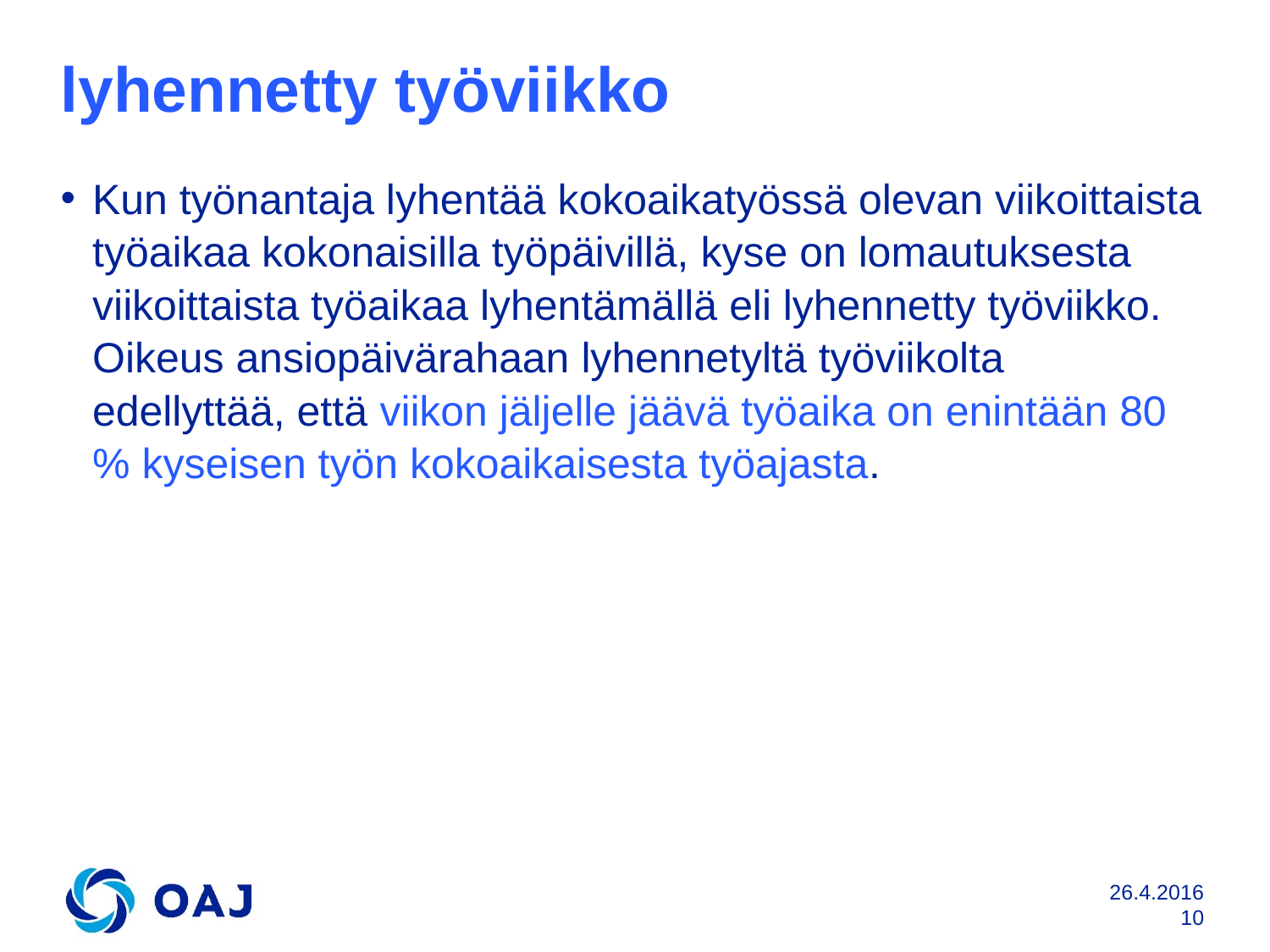

# lyhennetty työviikko
Kun työnantaja lyhentää kokoaikatyössä olevan viikoittaista työaikaa kokonaisilla työpäivillä, kyse on lomautuksesta viikoittaista työaikaa lyhentämällä eli lyhennetty työviikko. Oikeus ansiopäivärahaan lyhennetyltä työviikolta edellyttää, että viikon jäljelle jäävä työaika on enintään 80 % kyseisen työn kokoaikaisesta työajasta.